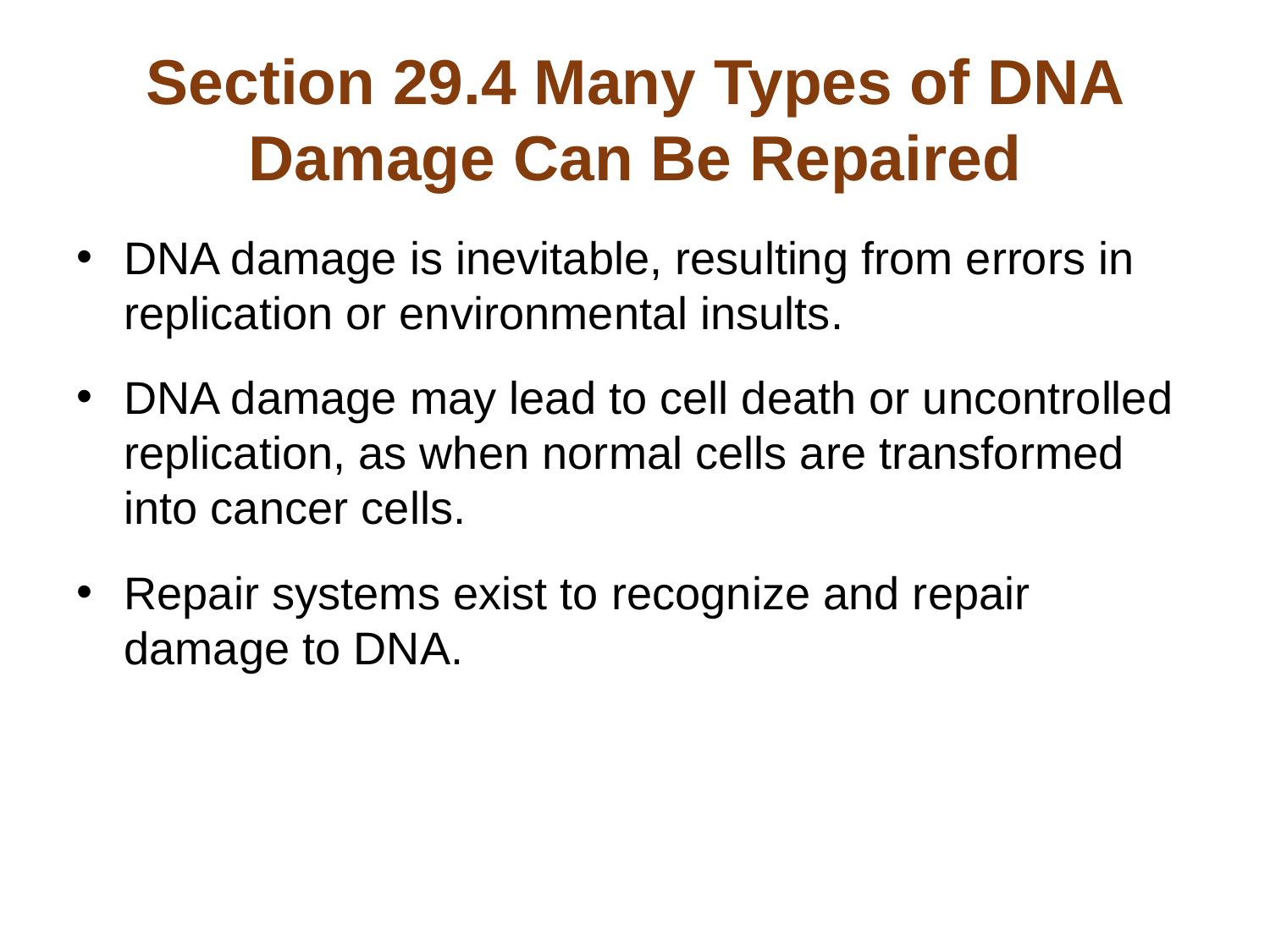

# Section 29.4 Many Types of DNA Damage Can Be Repaired
DNA damage is inevitable, resulting from errors in replication or environmental insults.
DNA damage may lead to cell death or uncontrolled replication, as when normal cells are transformed into cancer cells.
Repair systems exist to recognize and repair damage to DNA.